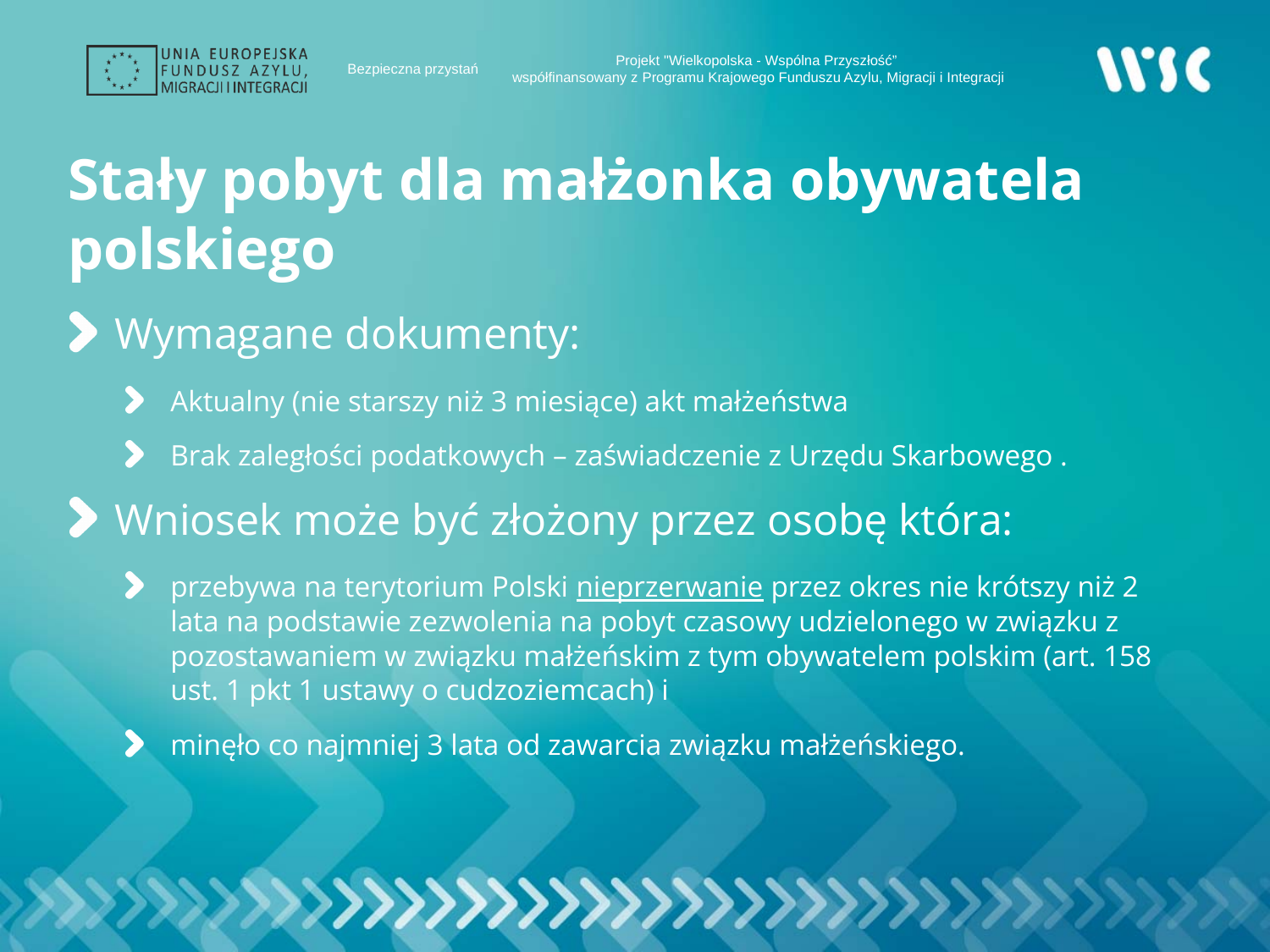

# Stały pobyt dla małżonka obywatela polskiego
Wymagane dokumenty:
Aktualny (nie starszy niż 3 miesiące) akt małżeństwa
Brak zaległości podatkowych – zaświadczenie z Urzędu Skarbowego .
Wniosek może być złożony przez osobę która:
przebywa na terytorium Polski nieprzerwanie przez okres nie krótszy niż 2 lata na podstawie zezwolenia na pobyt czasowy udzielonego w związku z pozostawaniem w związku małżeńskim z tym obywatelem polskim (art. 158 ust. 1 pkt 1 ustawy o cudzoziemcach) i
minęło co najmniej 3 lata od zawarcia związku małżeńskiego.